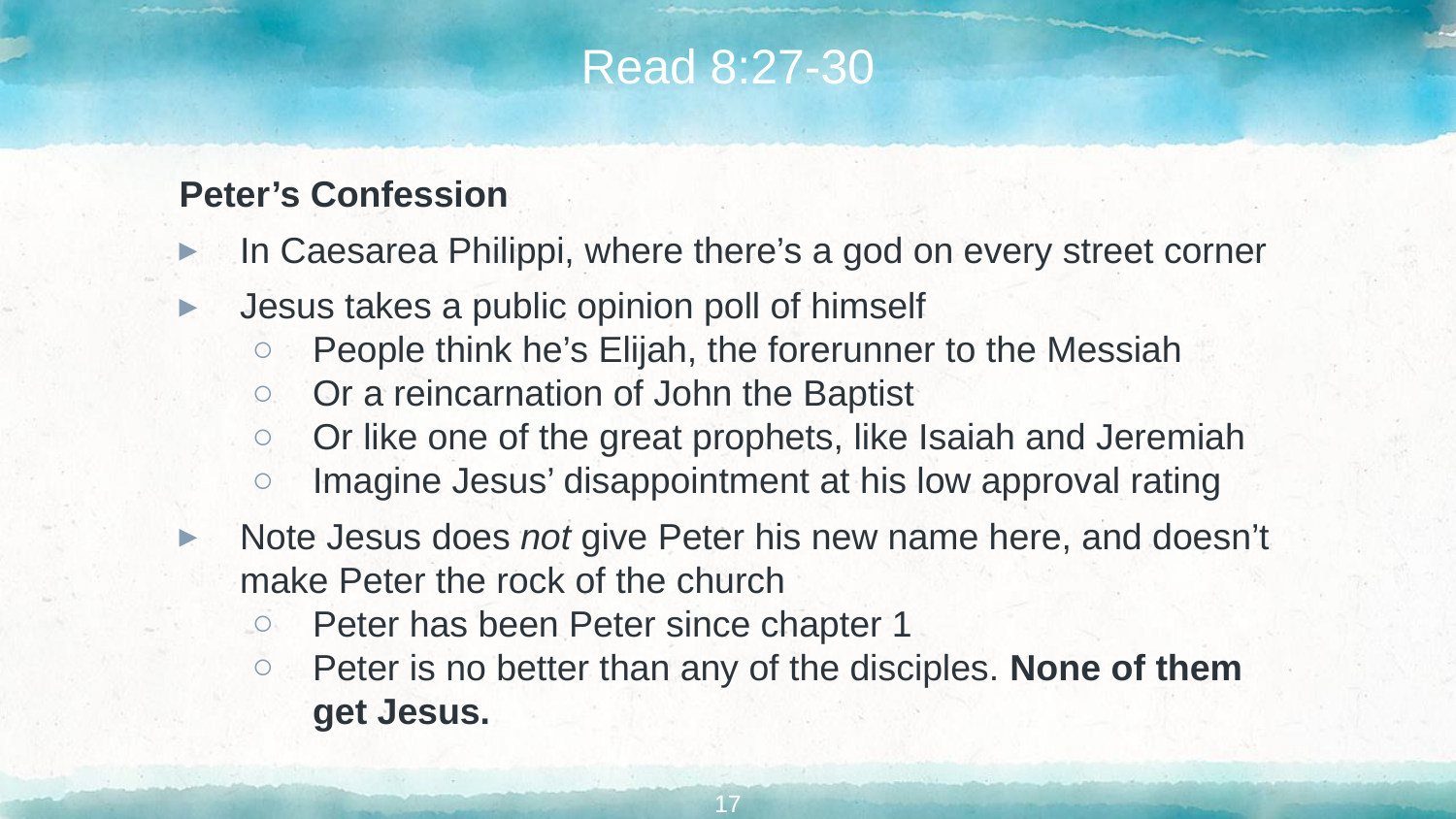

# Read 8:27-30
Peter’s Confession
In Caesarea Philippi, where there’s a god on every street corner
Jesus takes a public opinion poll of himself
People think he’s Elijah, the forerunner to the Messiah
Or a reincarnation of John the Baptist
Or like one of the great prophets, like Isaiah and Jeremiah
Imagine Jesus’ disappointment at his low approval rating
Note Jesus does not give Peter his new name here, and doesn’t make Peter the rock of the church
Peter has been Peter since chapter 1
Peter is no better than any of the disciples. None of them get Jesus.

17